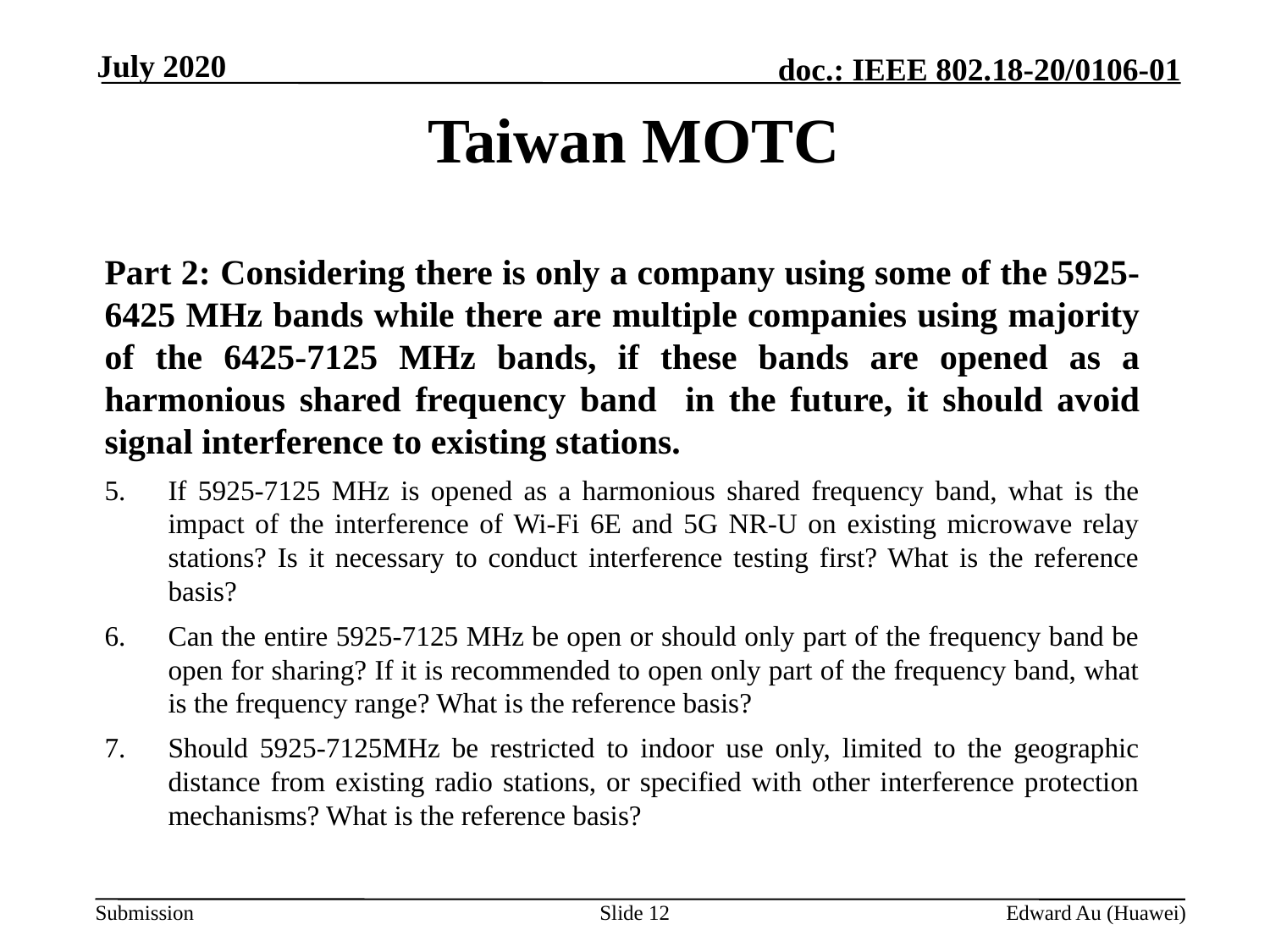

July 2020
# Taiwan MOTC
Part 2: Considering there is only a company using some of the 5925-6425 MHz bands while there are multiple companies using majority of the 6425-7125 MHz bands, if these bands are opened as a harmonious shared frequency band  in the future, it should avoid signal interference to existing stations.
If 5925-7125 MHz is opened as a harmonious shared frequency band, what is the impact of the interference of Wi-Fi 6E and 5G NR-U on existing microwave relay stations? Is it necessary to conduct interference testing first? What is the reference basis?
Can the entire 5925-7125 MHz be open or should only part of the frequency band be open for sharing? If it is recommended to open only part of the frequency band, what is the frequency range? What is the reference basis?
Should 5925-7125MHz be restricted to indoor use only, limited to the geographic distance from existing radio stations, or specified with other interference protection mechanisms? What is the reference basis?

Slide 12
Edward Au (Huawei)